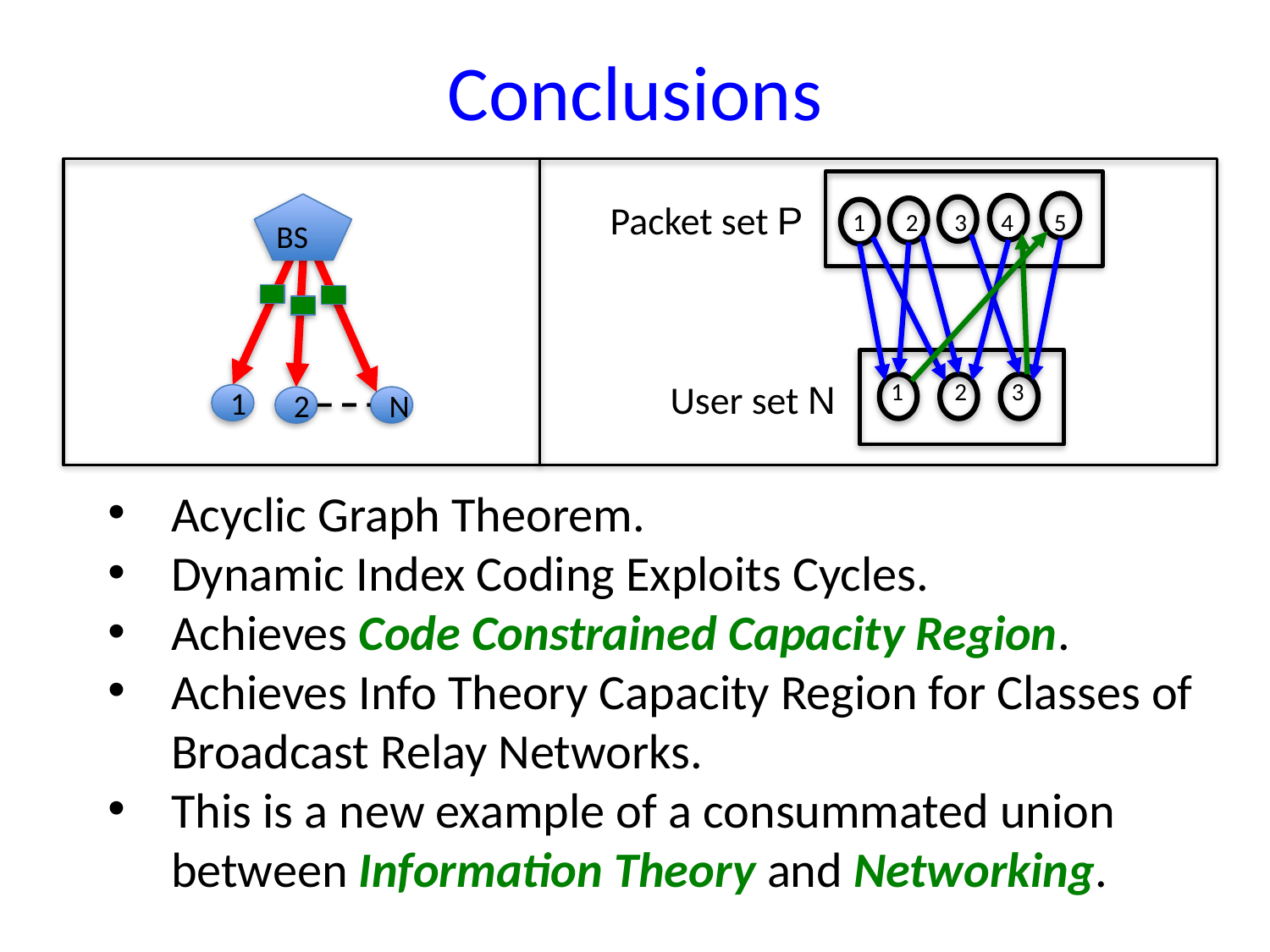

# Conclusions

4
5
1
2
3
1
2
3
Packet set P
User set N

BS

1
N
2
Acyclic Graph Theorem.
Dynamic Index Coding Exploits Cycles.
Achieves Code Constrained Capacity Region.
Achieves Info Theory Capacity Region for Classes of Broadcast Relay Networks.
This is a new example of a consummated union between Information Theory and Networking.